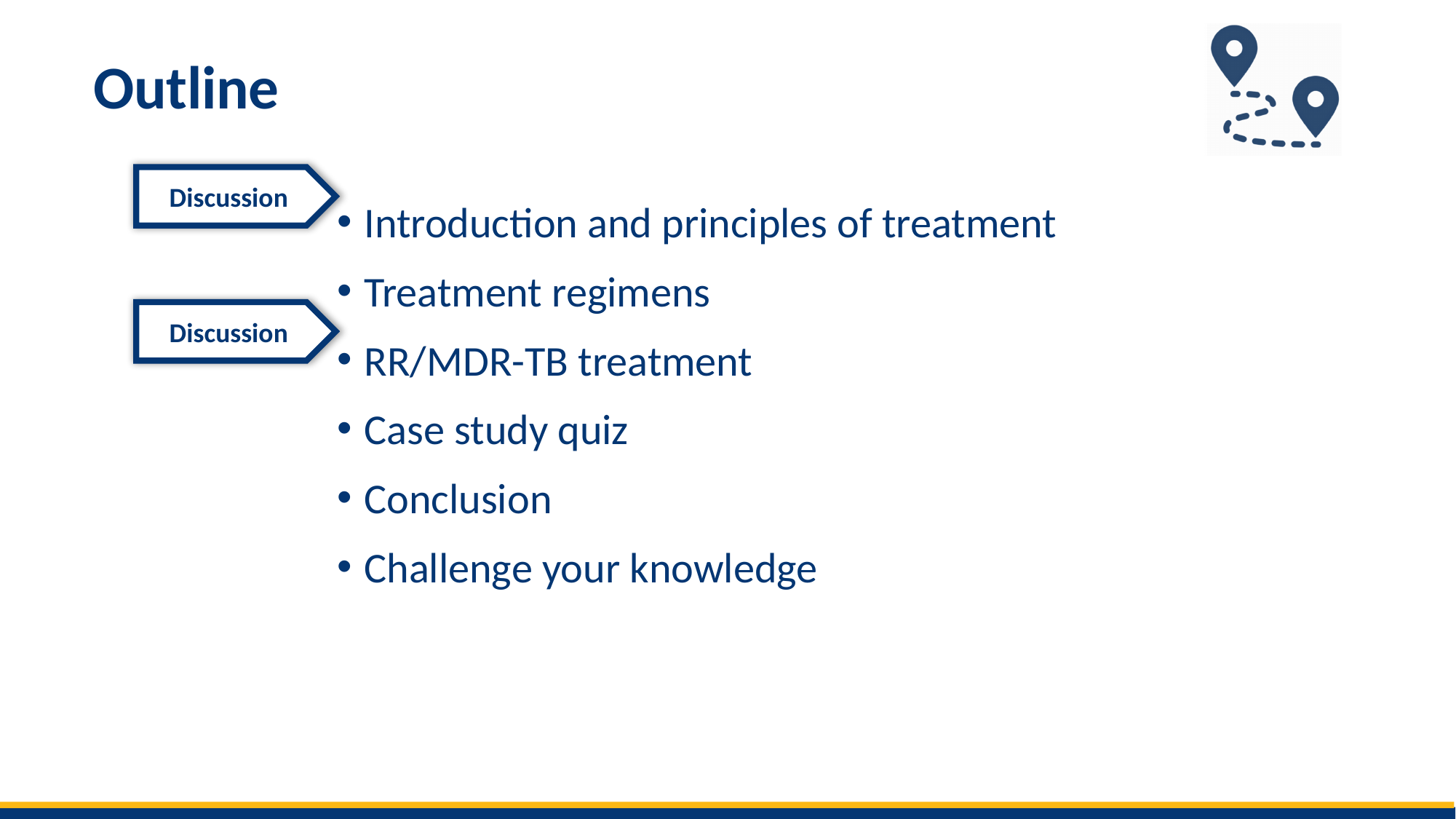

# Outline

Introduction and principles of treatment
Treatment regimens
RR/MDR-TB treatment
Case study quiz
Conclusion
Challenge your knowledge

Discussion
Discussion